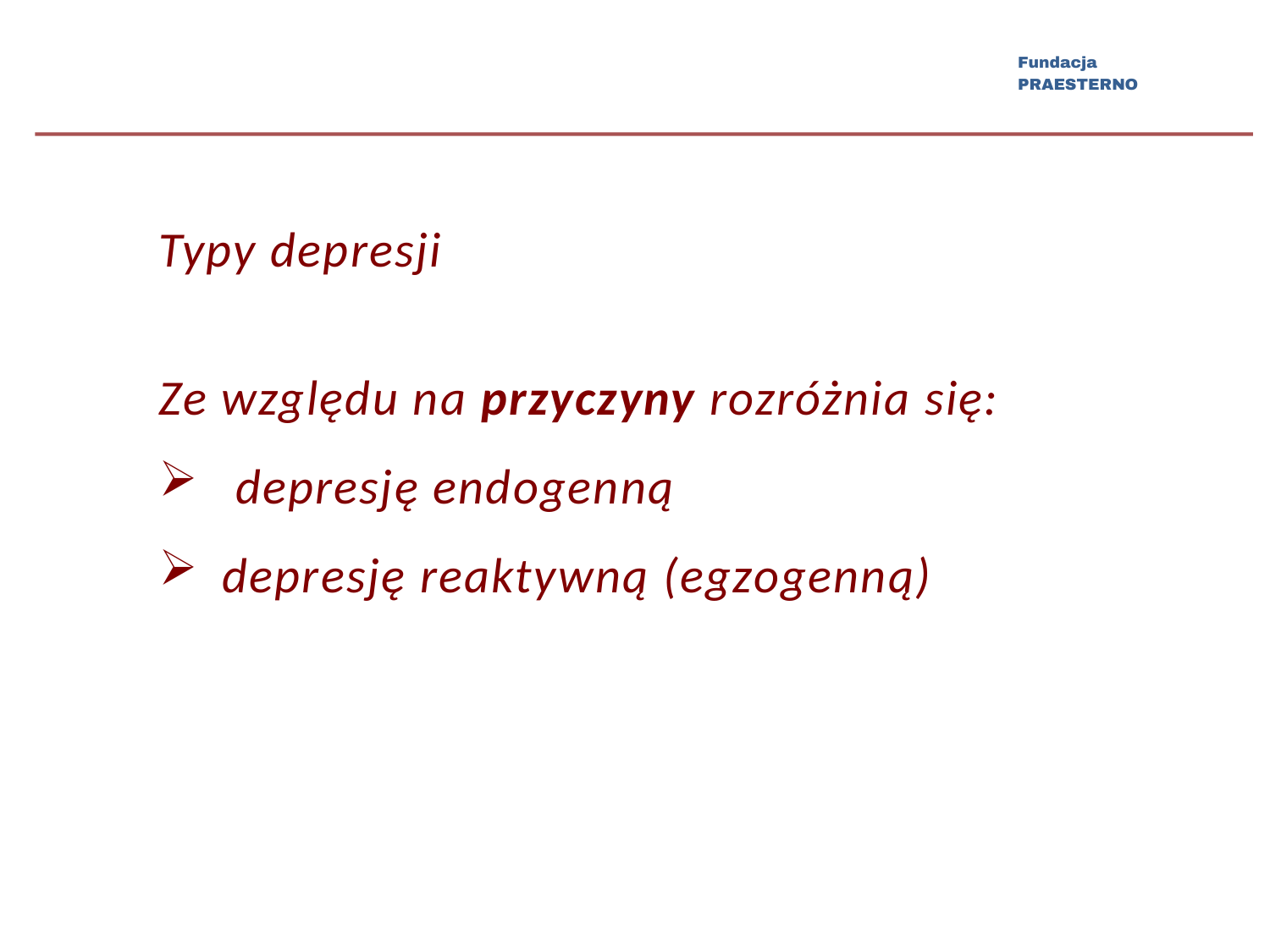

Typy depresji

Ze względu na przyczyny rozróżnia się:
 depresję endogenną
depresję reaktywną (egzogenną)